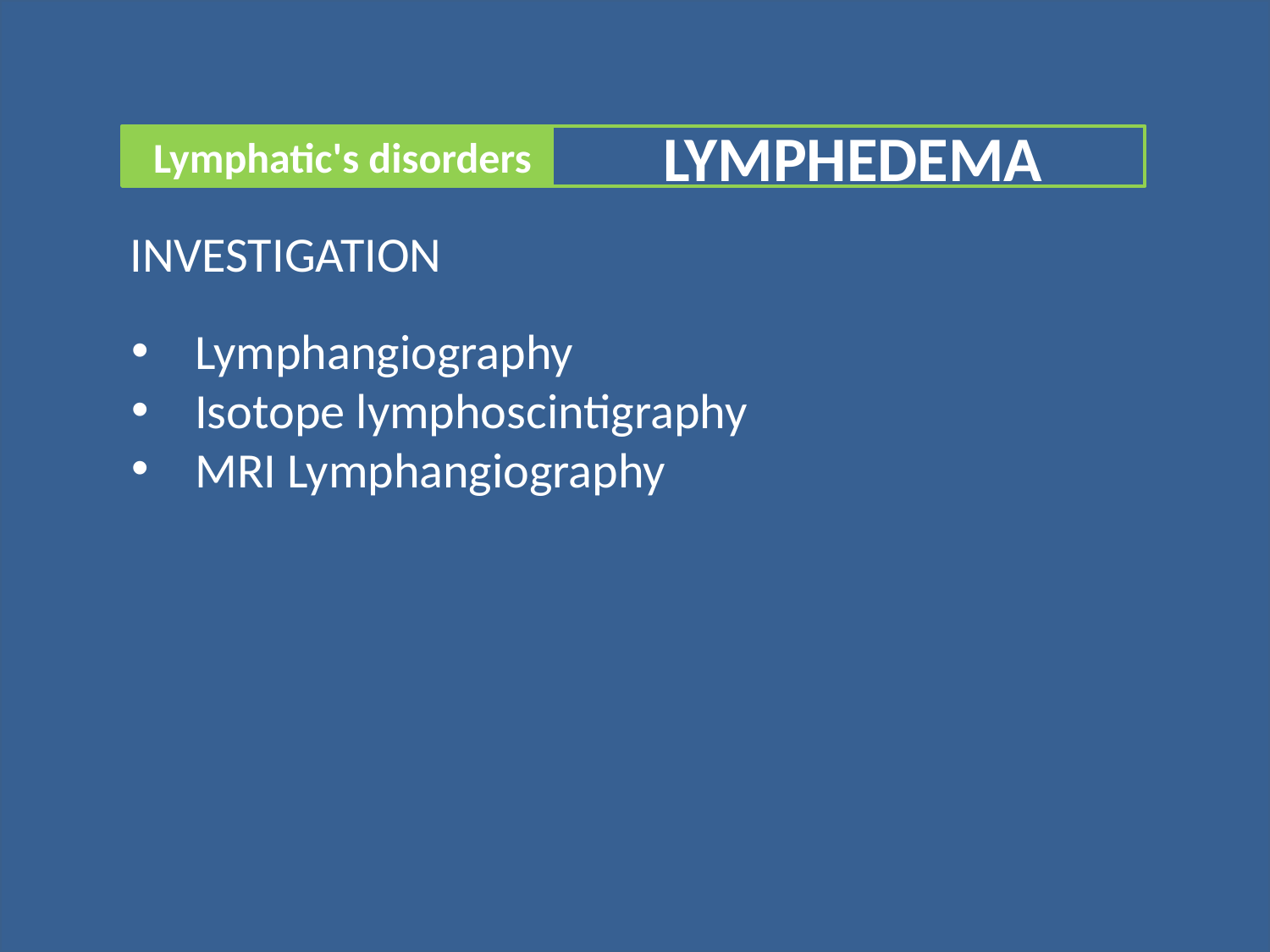

Lymphatic's disorders
LYMPHEDEMA
INVESTIGATION
Lymphangiography
Isotope lymphoscintigraphy
MRI Lymphangiography